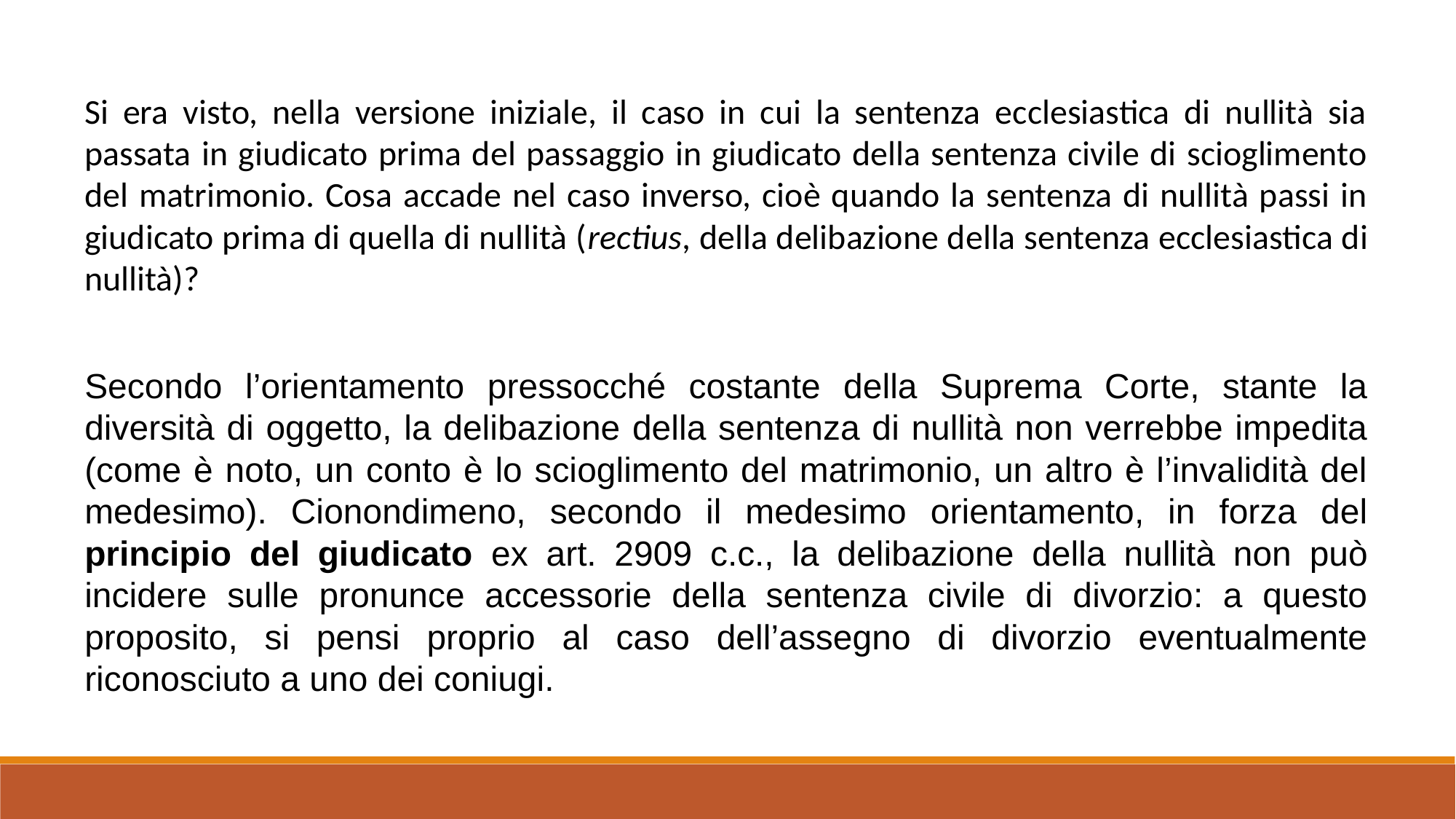

Si era visto, nella versione iniziale, il caso in cui la sentenza ecclesiastica di nullità sia passata in giudicato prima del passaggio in giudicato della sentenza civile di scioglimento del matrimonio. Cosa accade nel caso inverso, cioè quando la sentenza di nullità passi in giudicato prima di quella di nullità (rectius, della delibazione della sentenza ecclesiastica di nullità)?

Secondo l’orientamento pressocché costante della Suprema Corte, stante la diversità di oggetto, la delibazione della sentenza di nullità non verrebbe impedita (come è noto, un conto è lo scioglimento del matrimonio, un altro è l’invalidità del medesimo). Cionondimeno, secondo il medesimo orientamento, in forza del principio del giudicato ex art. 2909 c.c., la delibazione della nullità non può incidere sulle pronunce accessorie della sentenza civile di divorzio: a questo proposito, si pensi proprio al caso dell’assegno di divorzio eventualmente riconosciuto a uno dei coniugi.